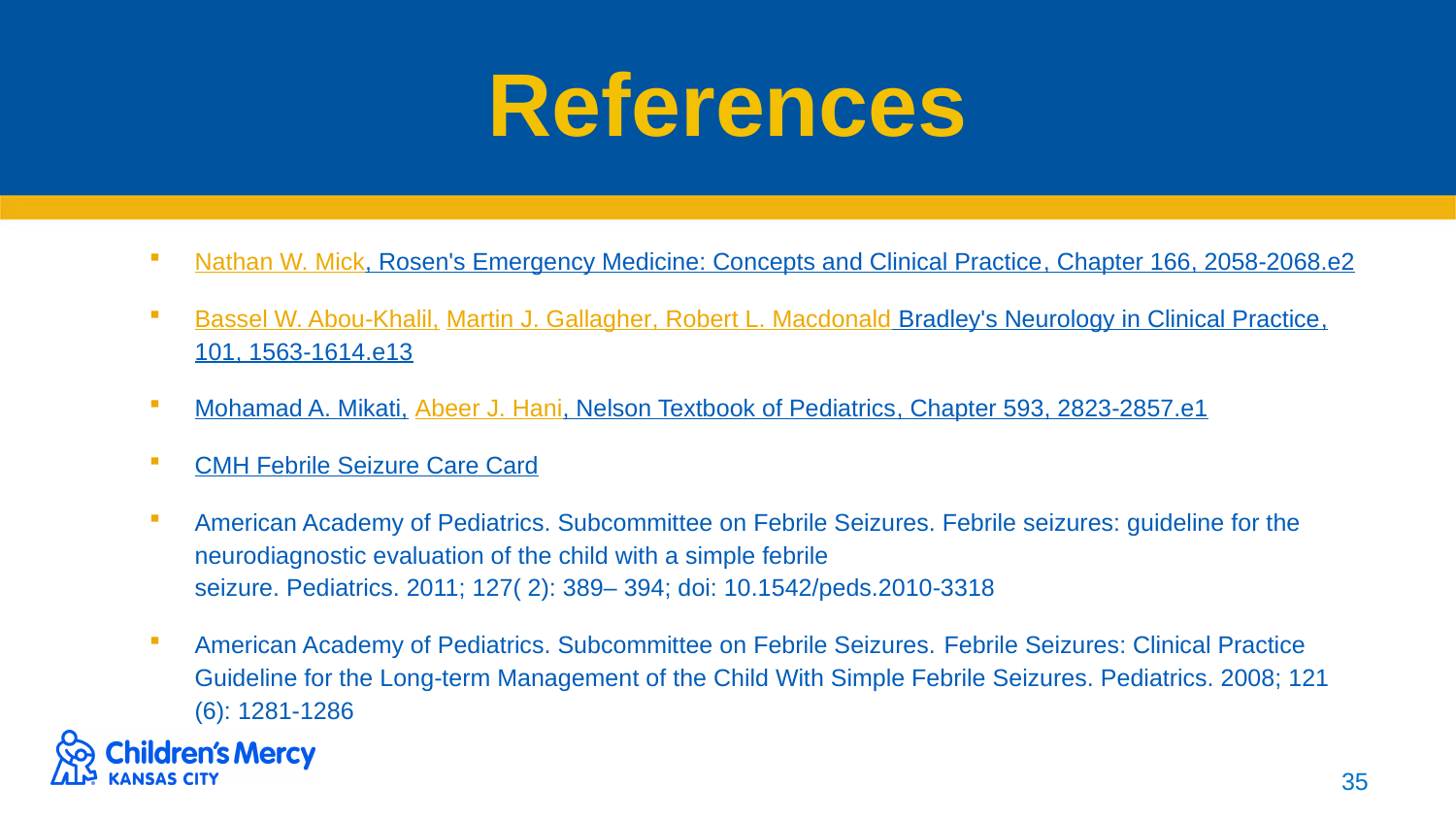

# References
Nathan W. Mick, Rosen's Emergency Medicine: Concepts and Clinical Practice, Chapter 166, 2058-2068.e2
Bassel W. Abou-Khalil, Martin J. Gallagher, Robert L. Macdonald Bradley's Neurology in Clinical Practice, 101, 1563-1614.e13
Mohamad A. Mikati, Abeer J. Hani, Nelson Textbook of Pediatrics, Chapter 593, 2823-2857.e1
CMH Febrile Seizure Care Card
American Academy of Pediatrics. Subcommittee on Febrile Seizures. Febrile seizures: guideline for the neurodiagnostic evaluation of the child with a simple febrile seizure. Pediatrics. 2011; 127( 2): 389– 394; doi: 10.1542/peds.2010-3318
American Academy of Pediatrics. Subcommittee on Febrile Seizures. Febrile Seizures: Clinical Practice Guideline for the Long-term Management of the Child With Simple Febrile Seizures. Pediatrics. 2008; 121 (6): 1281-1286

35